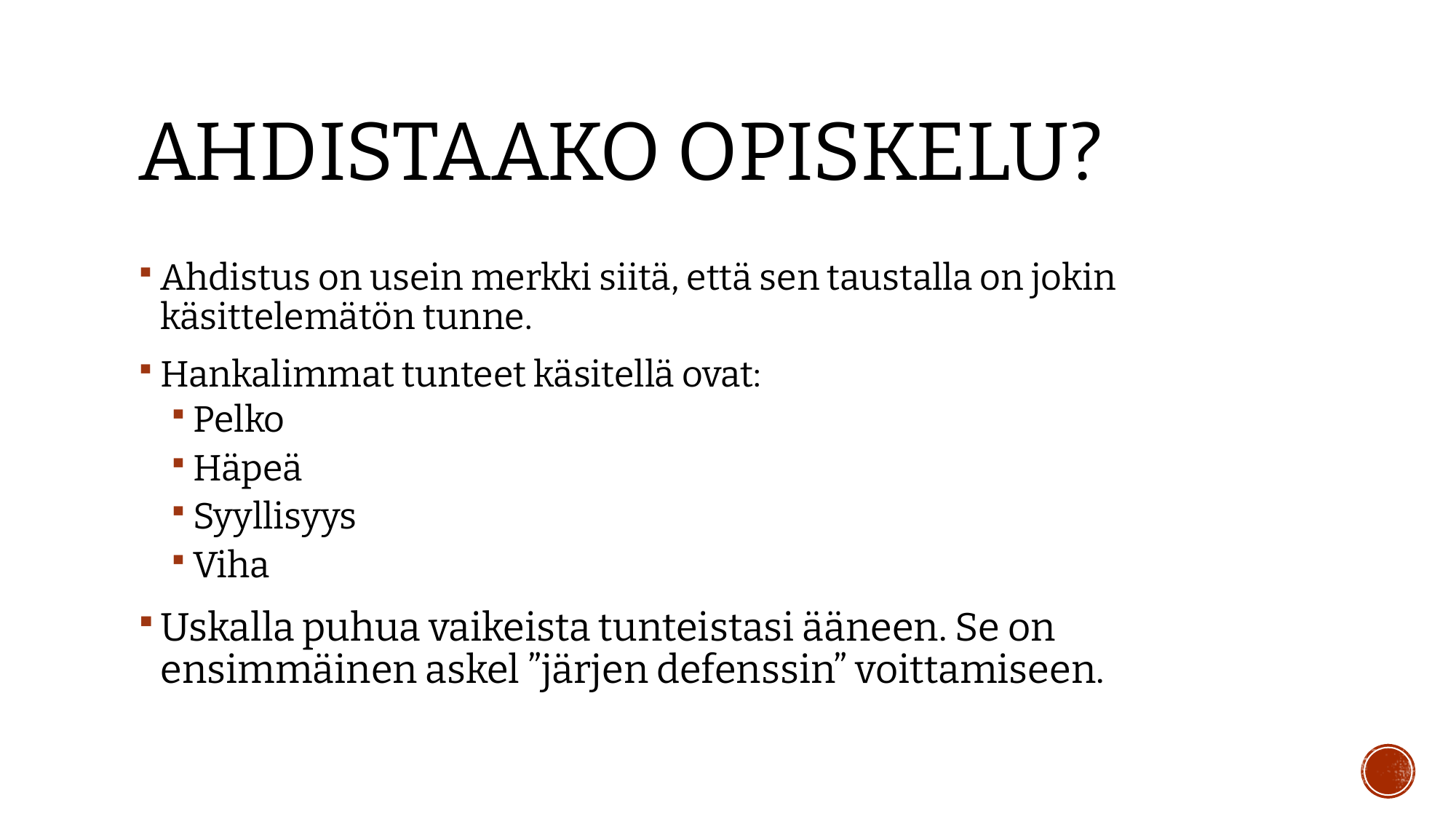

# Ahdistaako opiskelu?
Ahdistus on usein merkki siitä, että sen taustalla on jokin käsittelemätön tunne.
Hankalimmat tunteet käsitellä ovat:
Pelko
Häpeä
Syyllisyys
Viha
Uskalla puhua vaikeista tunteistasi ääneen. Se on ensimmäinen askel ”järjen defenssin” voittamiseen.